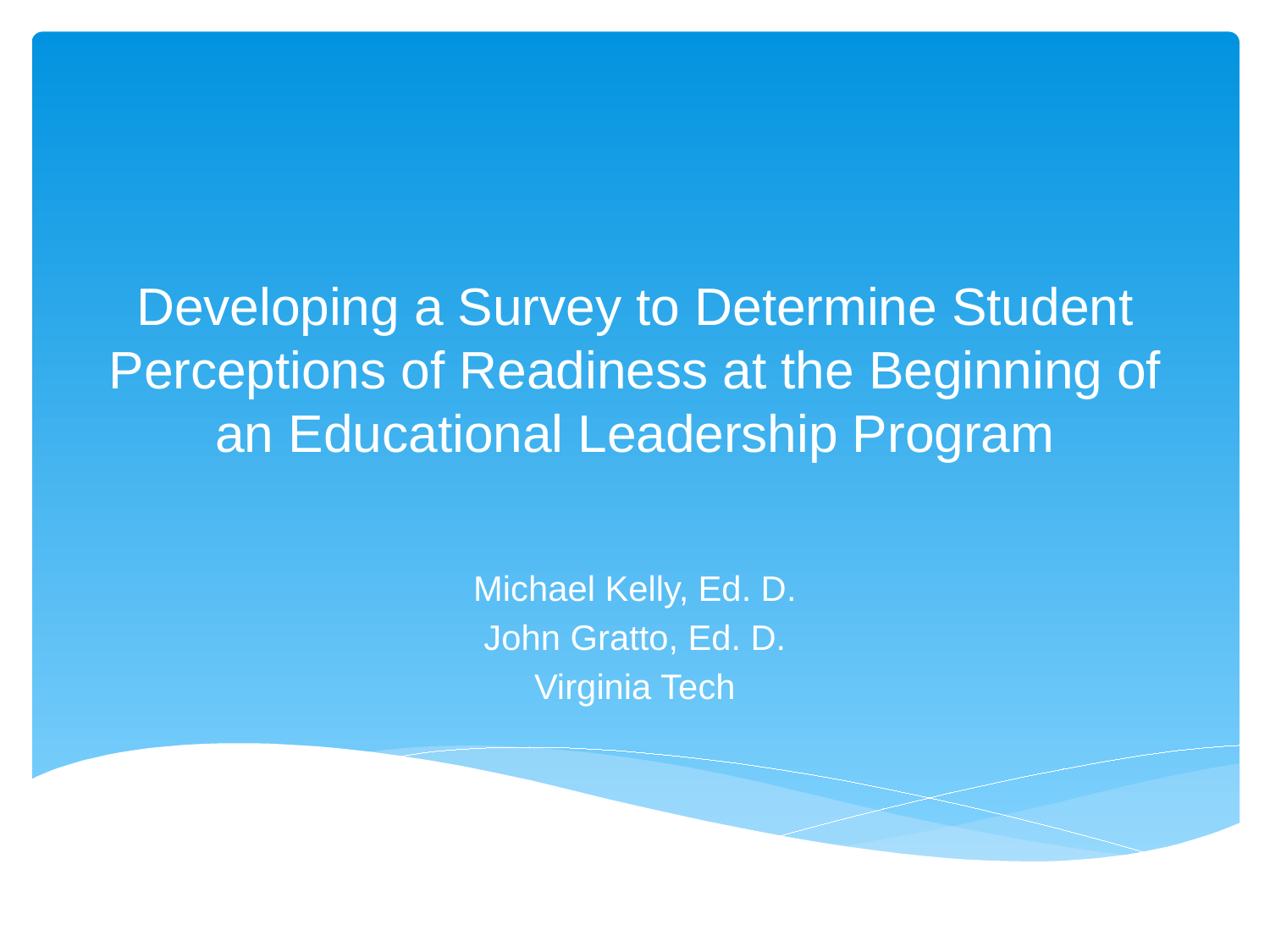

# Developing a Survey to Determine Student Perceptions of Readiness at the Beginning of an Educational Leadership Program
Michael Kelly, Ed. D.
John Gratto, Ed. D.
Virginia Tech